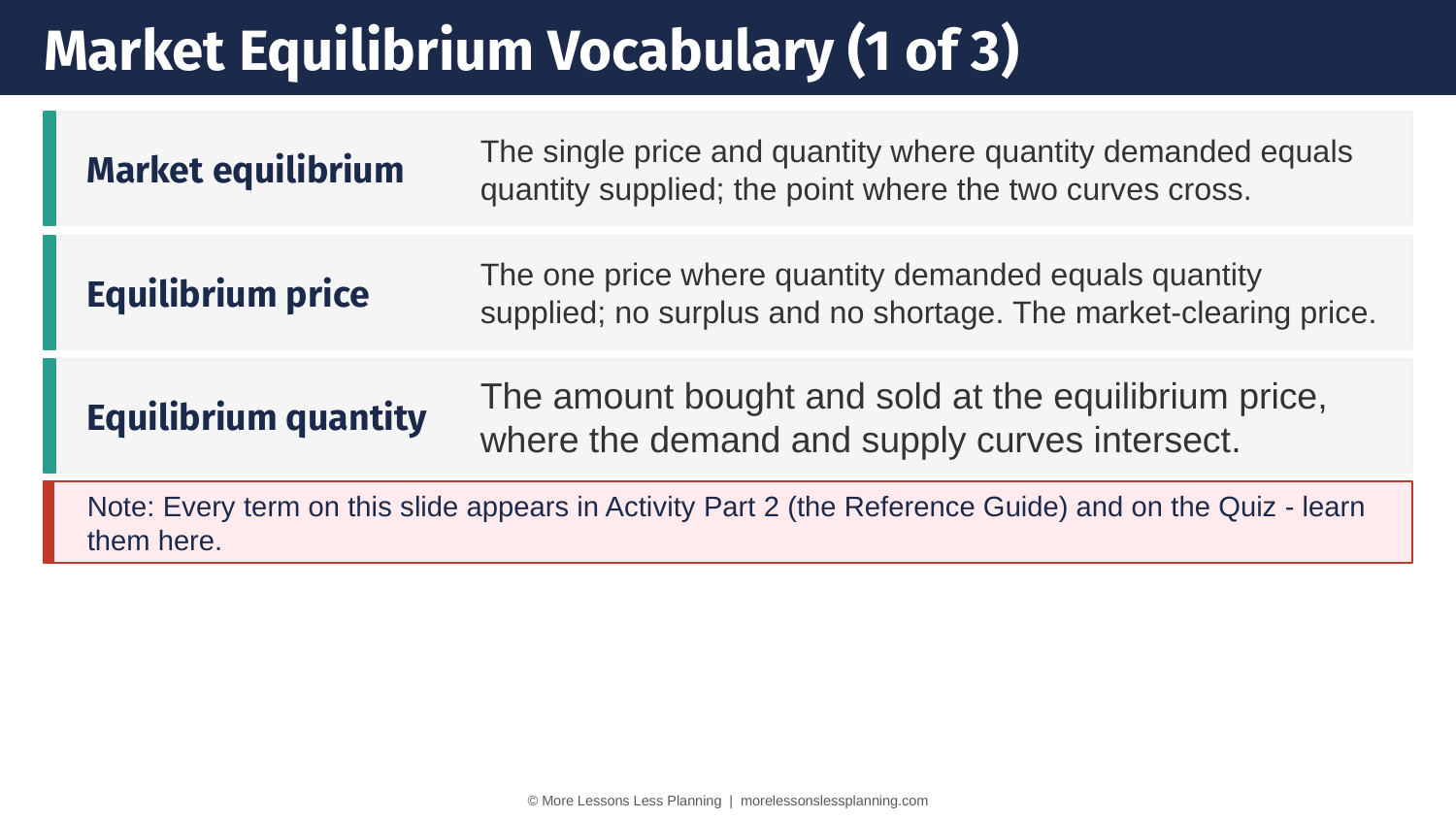

Market Equilibrium Vocabulary (1 of 3)

Market equilibrium
The single price and quantity where quantity demanded equals quantity supplied; the point where the two curves cross.

Equilibrium price
The one price where quantity demanded equals quantity supplied; no surplus and no shortage. The market-clearing price.

Equilibrium quantity
The amount bought and sold at the equilibrium price, where the demand and supply curves intersect.

Note: Every term on this slide appears in Activity Part 2 (the Reference Guide) and on the Quiz - learn them here.
© More Lessons Less Planning  |  morelessonslessplanning.com